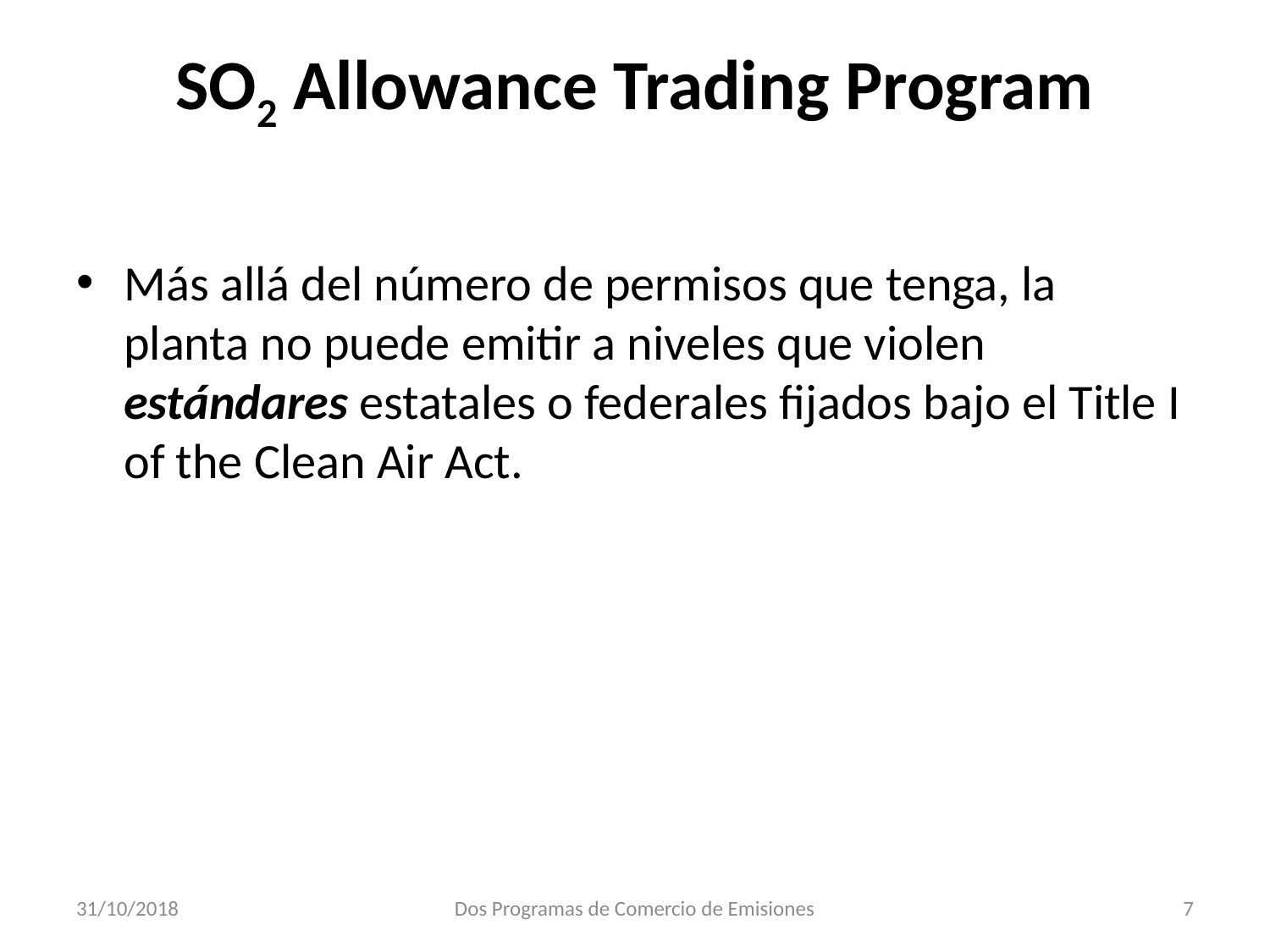

# SO2 Allowance Trading Program

Más allá del número de permisos que tenga, la planta no puede emitir a niveles que violen estándares estatales o federales fijados bajo el Title I of the Clean Air Act.
31/10/2018
Dos Programas de Comercio de Emisiones
7